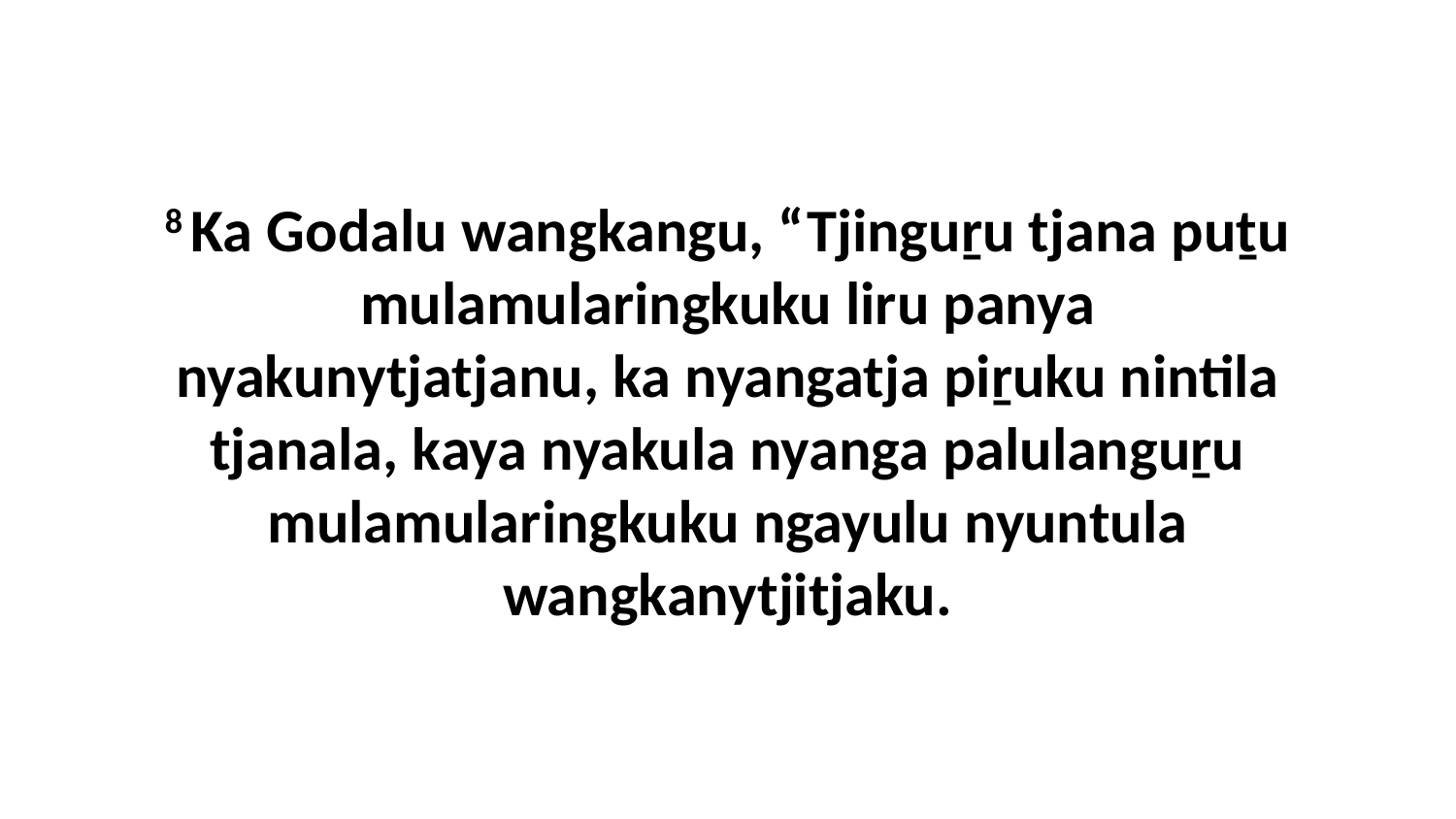

8 Ka Godalu wangkangu, “Tjinguṟu tjana puṯu mulamularingkuku liru panya nyakunytjatjanu, ka nyangatja piṟuku nintila tjanala, kaya nyakula nyanga palulanguṟu mulamularingkuku ngayulu nyuntula wangkanytjitjaku.